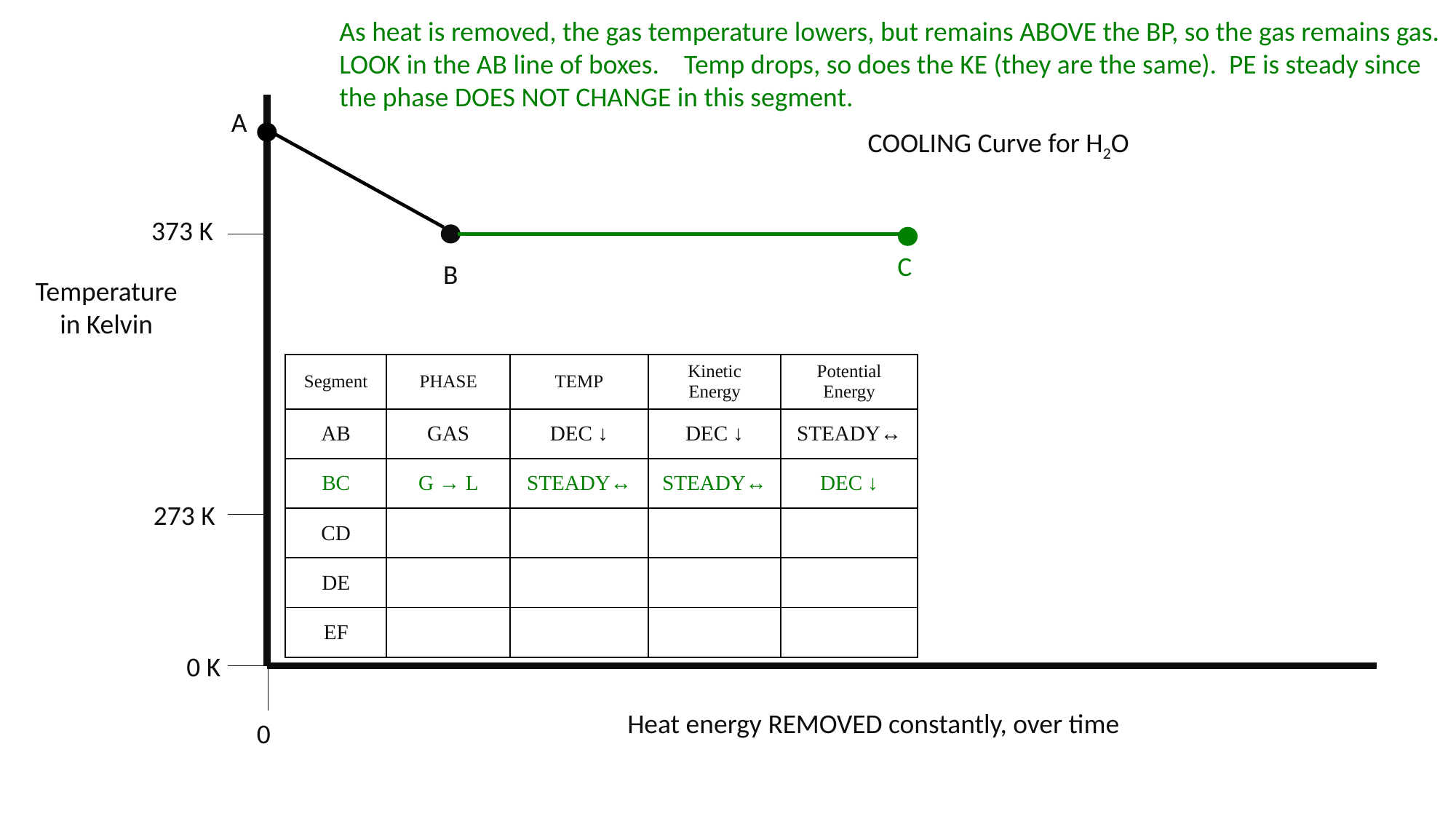

As heat is removed, the gas temperature lowers, but remains ABOVE the BP, so the gas remains gas.
LOOK in the AB line of boxes.    Temp drops, so does the KE (they are the same).  PE is steady since the phase DOES NOT CHANGE in this segment.
A
COOLING Curve for H2O

373 K

C
B
Temperature in Kelvin
| Segment | PHASE | TEMP | Kinetic Energy | Potential Energy |
| --- | --- | --- | --- | --- |
| AB | GAS | DEC ↓ | DEC ↓ | STEADY↔ |
| BC | G → L | STEADY↔ | STEADY↔ | DEC ↓ |
| CD |  |  |  |  |
| DE |  |  |  |  |
| EF |  |  |  |  |
273 K
0 K
Heat energy REMOVED constantly, over time
0